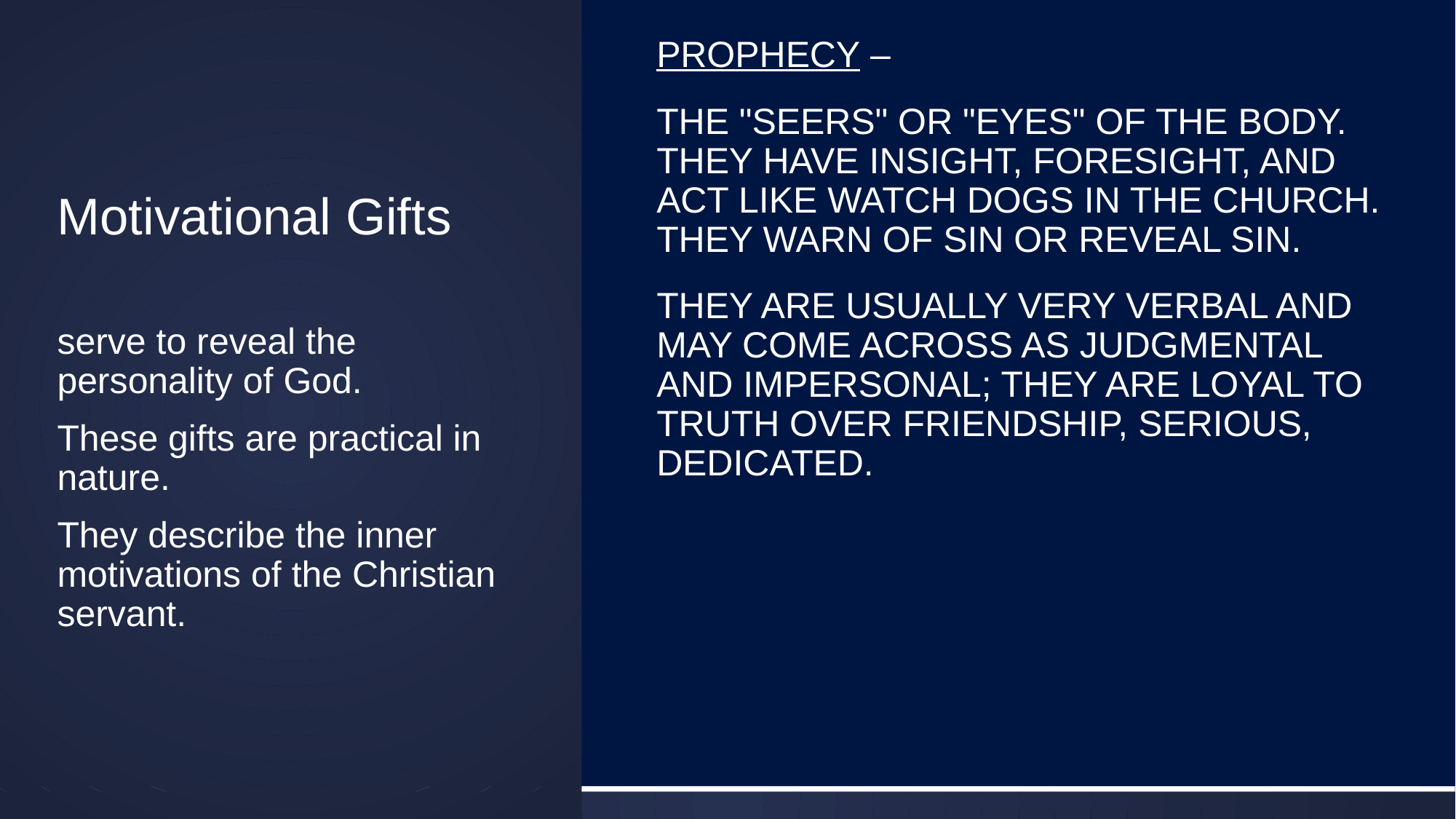

# Motivational Gifts
PROPHECY –
THE "SEERS" OR "EYES" OF THE BODY. THEY HAVE INSIGHT, FORESIGHT, AND ACT LIKE WATCH DOGS IN THE CHURCH. THEY WARN OF SIN OR REVEAL SIN.
THEY ARE USUALLY VERY VERBAL AND MAY COME ACROSS AS JUDGMENTAL AND IMPERSONAL; THEY ARE LOYAL TO TRUTH OVER FRIENDSHIP, SERIOUS, DEDICATED.
serve to reveal the personality of God.
These gifts are practical in nature.
They describe the inner motivations of the Christian servant.